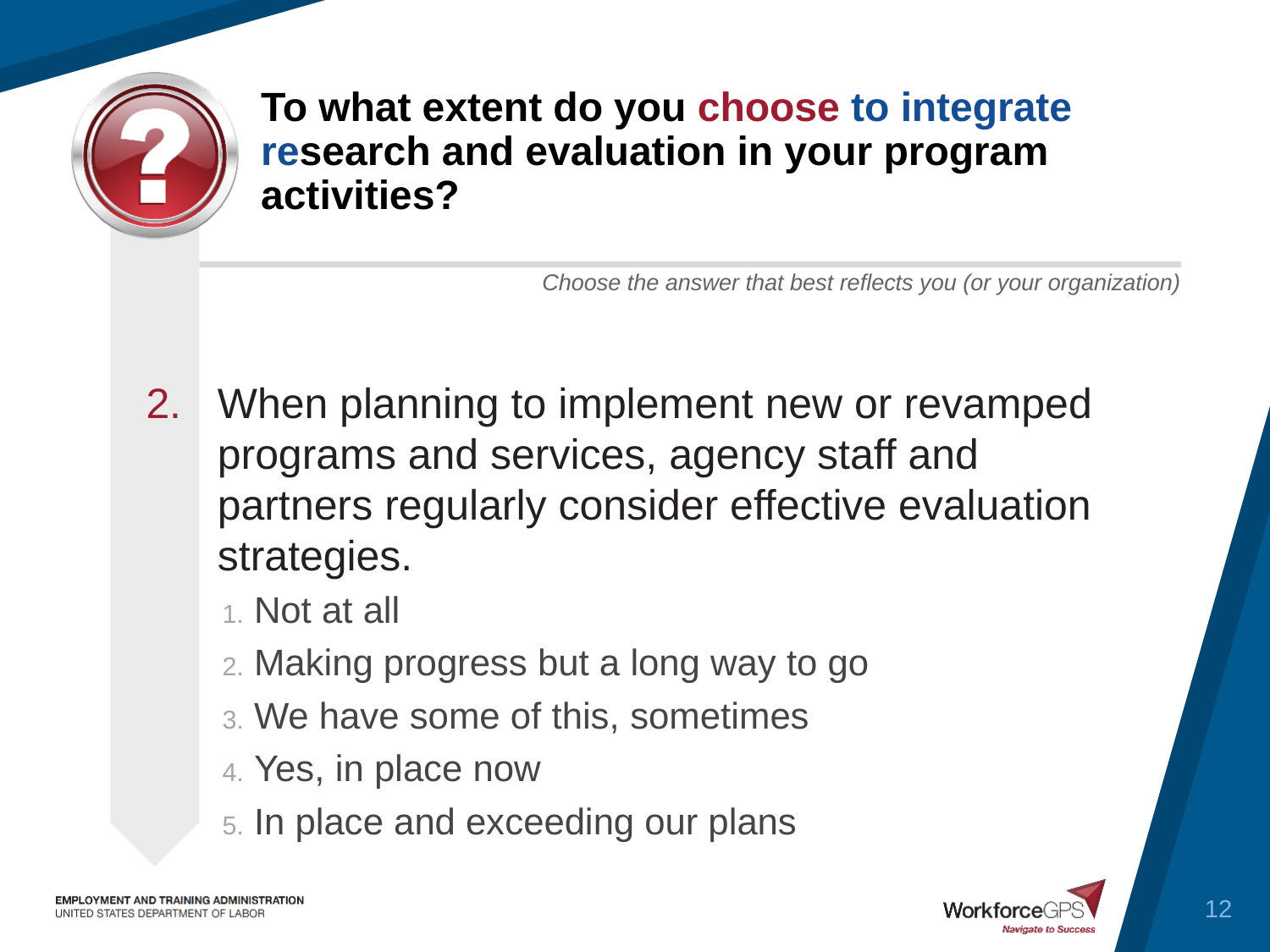

# To what extent do you choose to integrate research and evaluation in your program activities?
When planning to implement new or revamped programs and services, agency staff and partners regularly consider effective evaluation strategies.
Not at all
Making progress but a long way to go
We have some of this, sometimes
Yes, in place now
In place and exceeding our plans

12